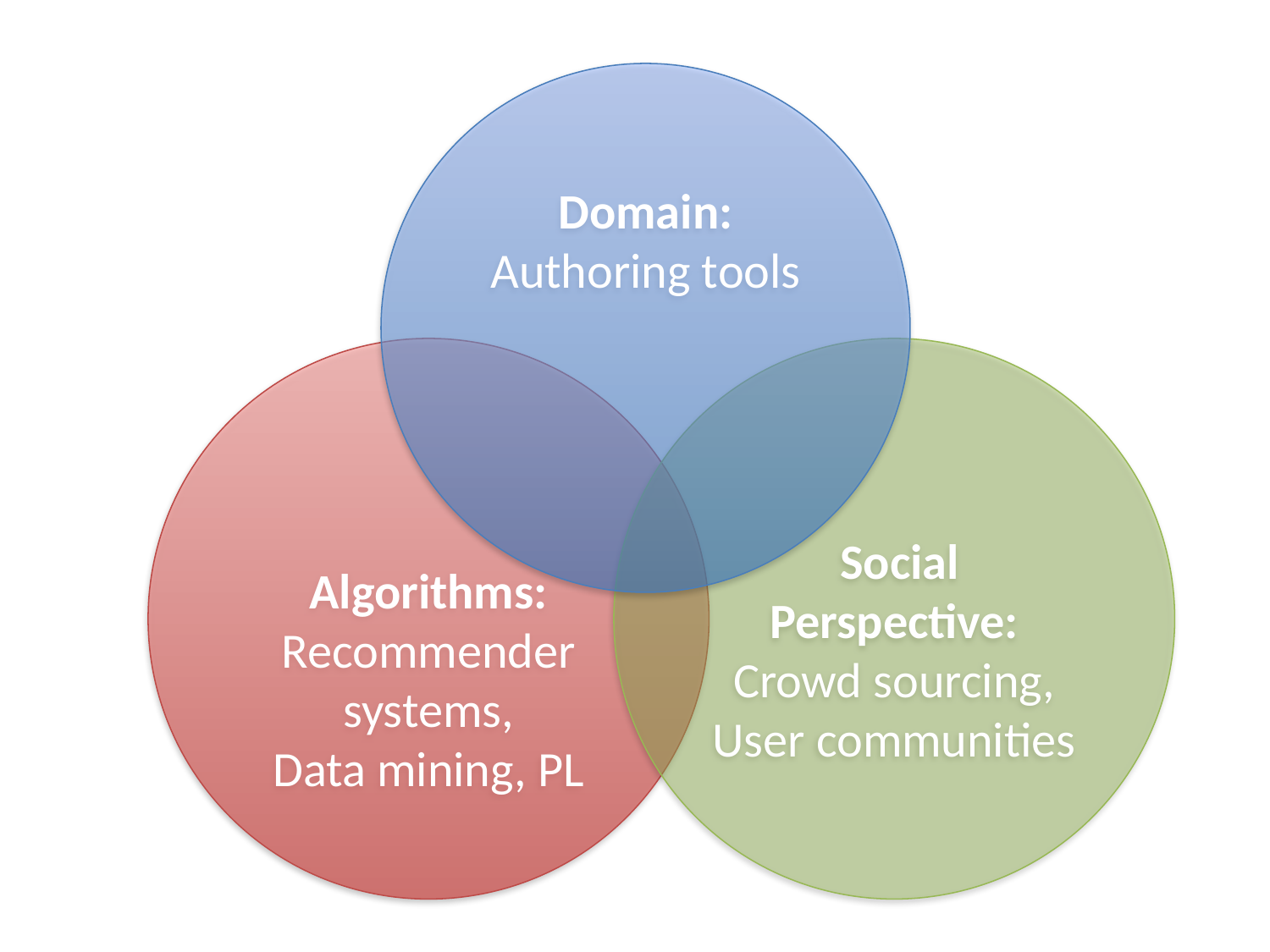

Domain:
Authoring tools

Algorithms:
Recommender systems,
Data mining, PL

 Social Perspective:
Crowd sourcing,
User communities